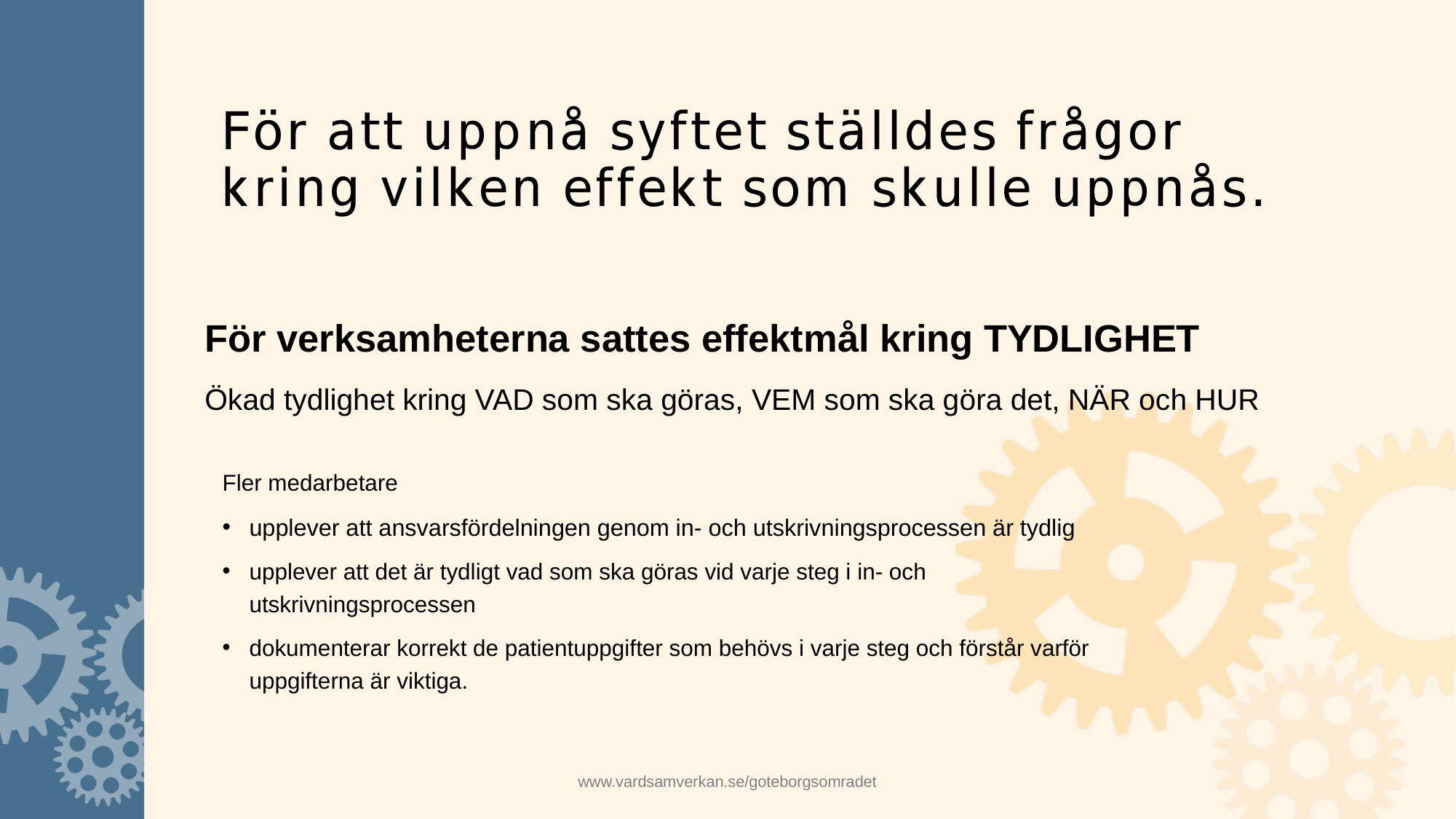

# För att uppnå syftet ställdes frågor kring vilken effekt som skulle uppnås.
För verksamheterna sattes effektmål kring TYDLIGHET
Ökad tydlighet kring VAD som ska göras, VEM som ska göra det, NÄR och HUR
Fler medarbetare
upplever att ansvarsfördelningen genom in- och utskrivningsprocessen är tydlig
upplever att det är tydligt vad som ska göras vid varje steg i in- och utskrivningsprocessen
dokumenterar korrekt de patientuppgifter som behövs i varje steg och förstår varför uppgifterna är viktiga.
www.vardsamverkan.se/goteborgsomradet